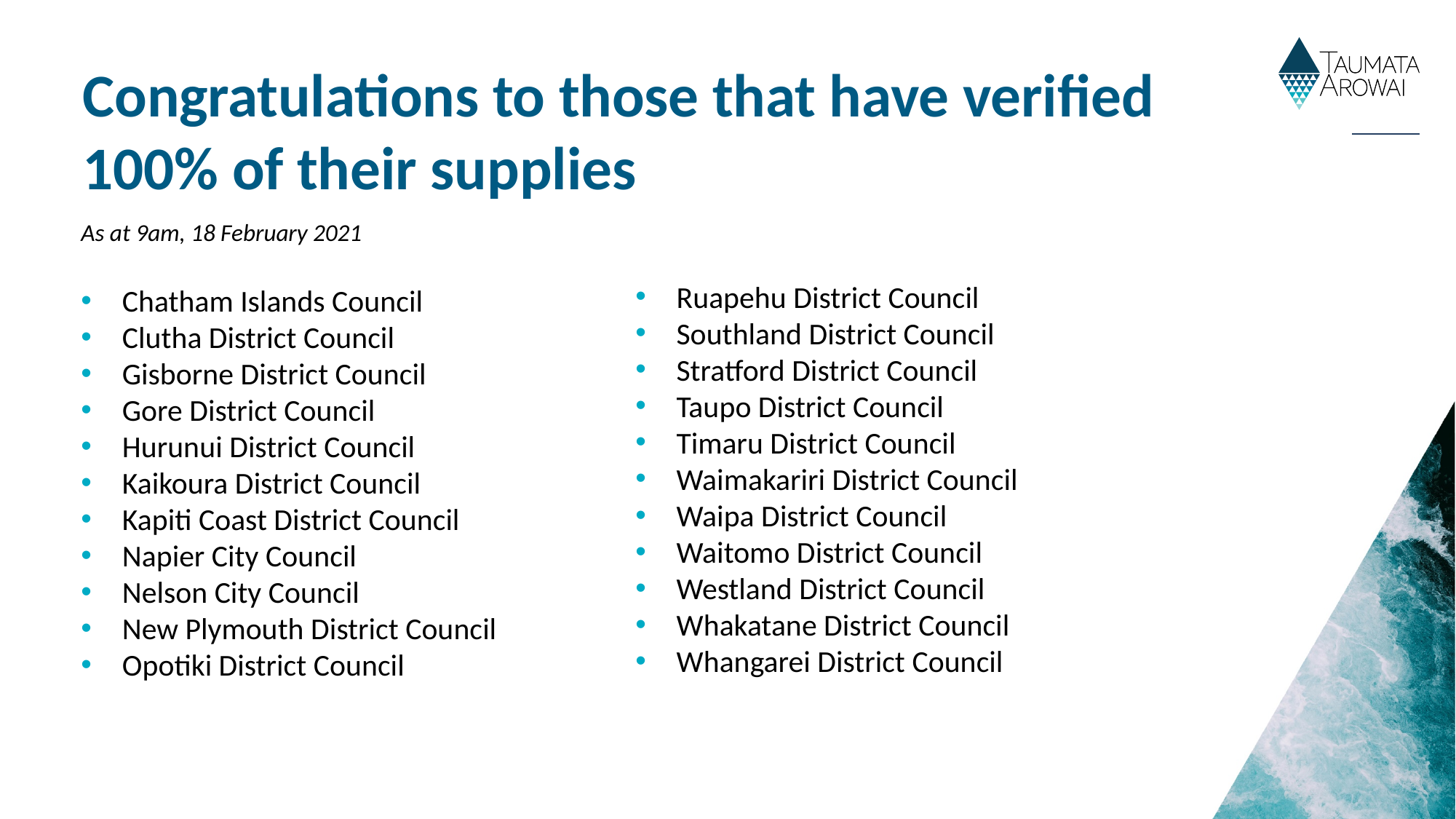

# Congratulations to those that have verified 100% of their supplies
As at 9am, 18 February 2021
Ruapehu District Council
Southland District Council
Stratford District Council
Taupo District Council
Timaru District Council
Waimakariri District Council
Waipa District Council
Waitomo District Council
Westland District Council
Whakatane District Council
Whangarei District Council
Chatham Islands Council
Clutha District Council
Gisborne District Council
Gore District Council
Hurunui District Council
Kaikoura District Council
Kapiti Coast District Council
Napier City Council
Nelson City Council
New Plymouth District Council
Opotiki District Council